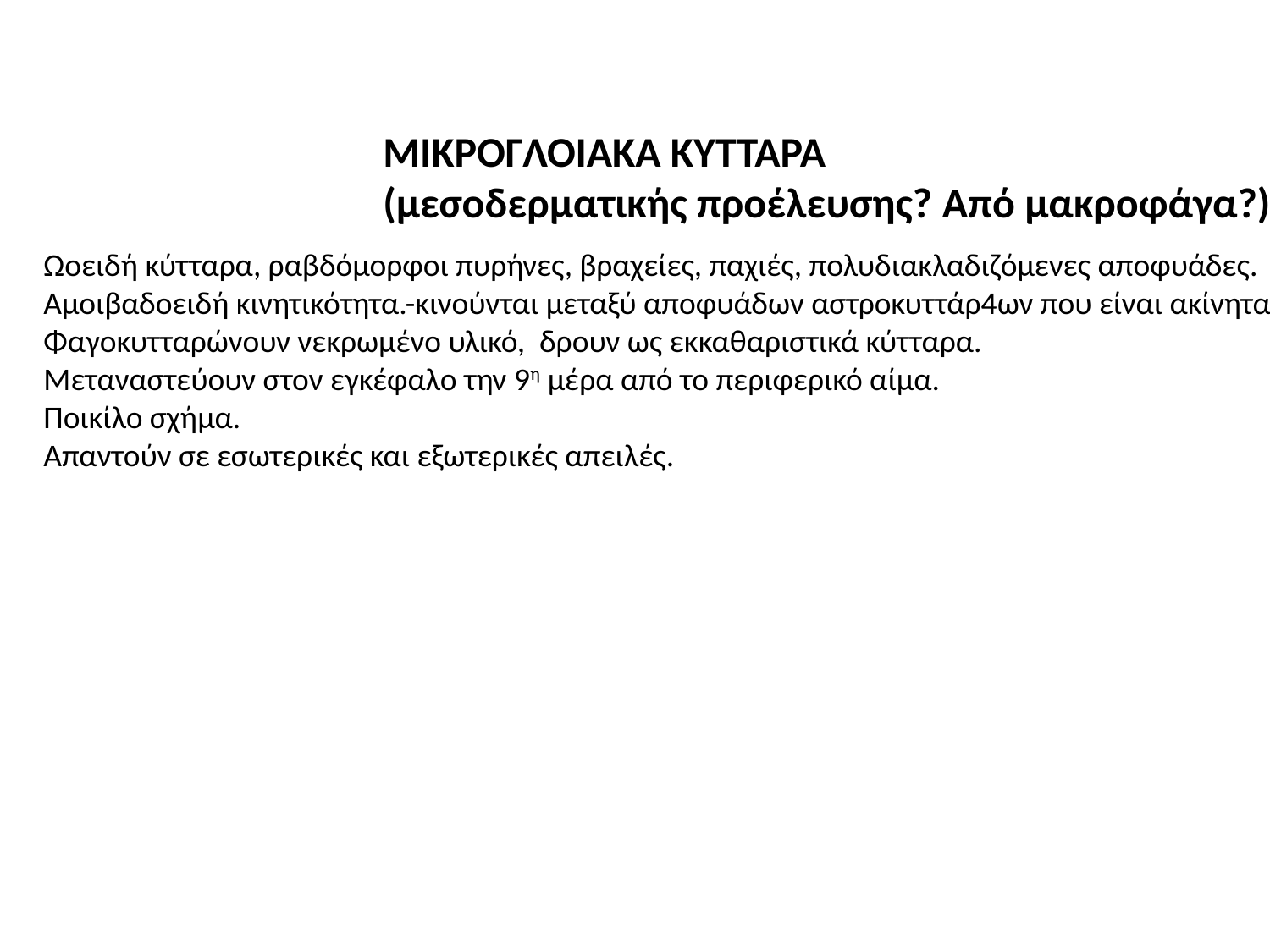

ΜΙΚΡΟΓΛΟΙΑΚΑ ΚΥΤΤΑΡΑ
(μεσοδερματικής προέλευσης? Από μακροφάγα?)
Ωοειδή κύτταρα, ραβδόμορφοι πυρήνες, βραχείες, παχιές, πολυδιακλαδιζόμενες αποφυάδες.
Αμοιβαδοειδή κινητικότητα.-κινούνται μεταξύ αποφυάδων αστροκυττάρ4ων που είναι ακίνητα
Φαγοκυτταρώνουν νεκρωμένο υλικό,  δρουν ως εκκαθαριστικά κύτταρα.
Μεταναστεύουν στον εγκέφαλο την 9η μέρα από το περιφερικό αίμα.
Ποικίλο σχήμα.
Απαντούν σε εσωτερικές και εξωτερικές απειλές.